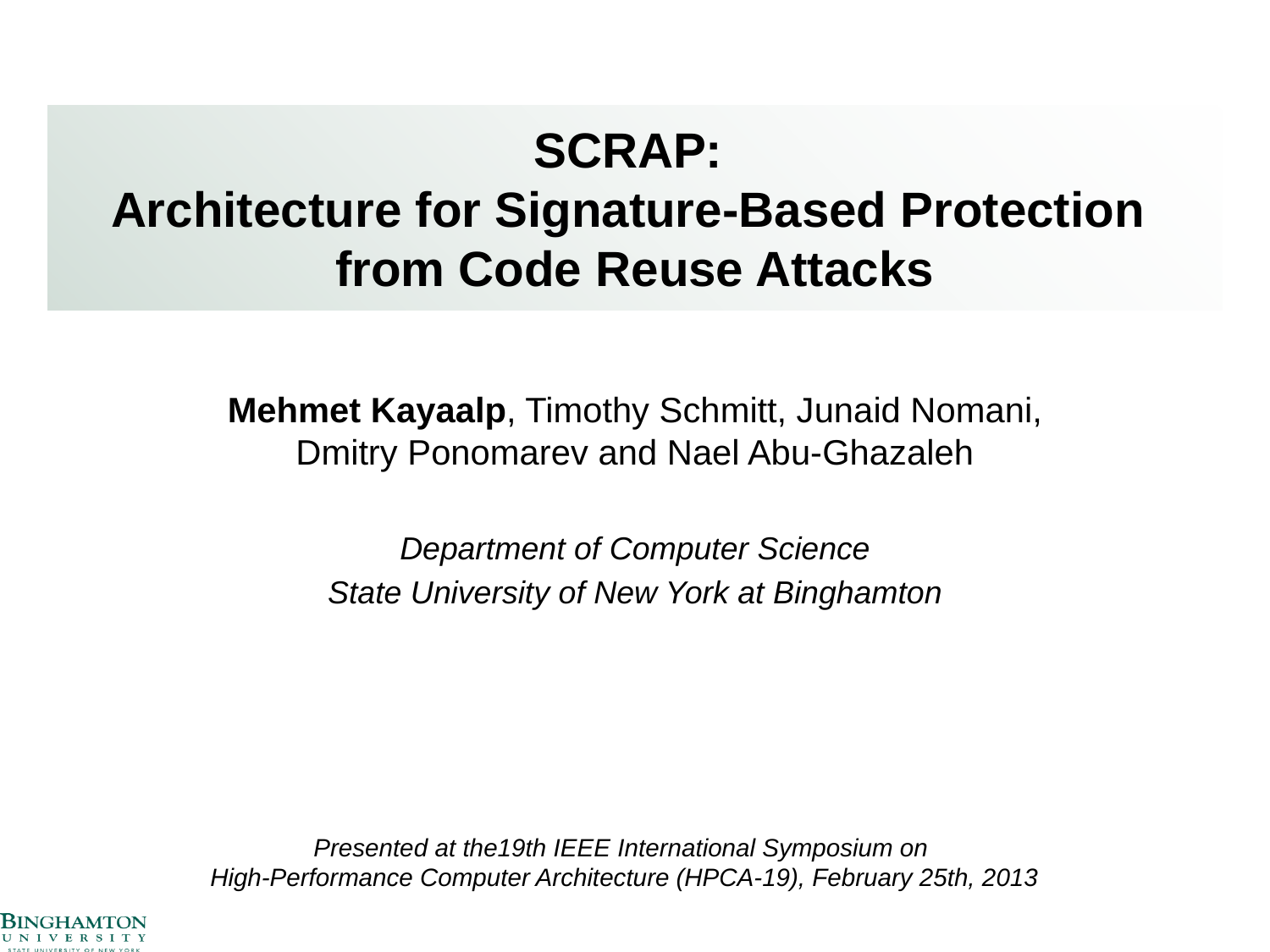

# SCRAP: Architecture for Signature-Based Protection from Code Reuse Attacks
Mehmet Kayaalp, Timothy Schmitt, Junaid Nomani, Dmitry Ponomarev and Nael Abu-Ghazaleh

Department of Computer Science
State University of New York at Binghamton

Presented at the19th IEEE International Symposium on
High-Performance Computer Architecture (HPCA-19), February 25th, 2013